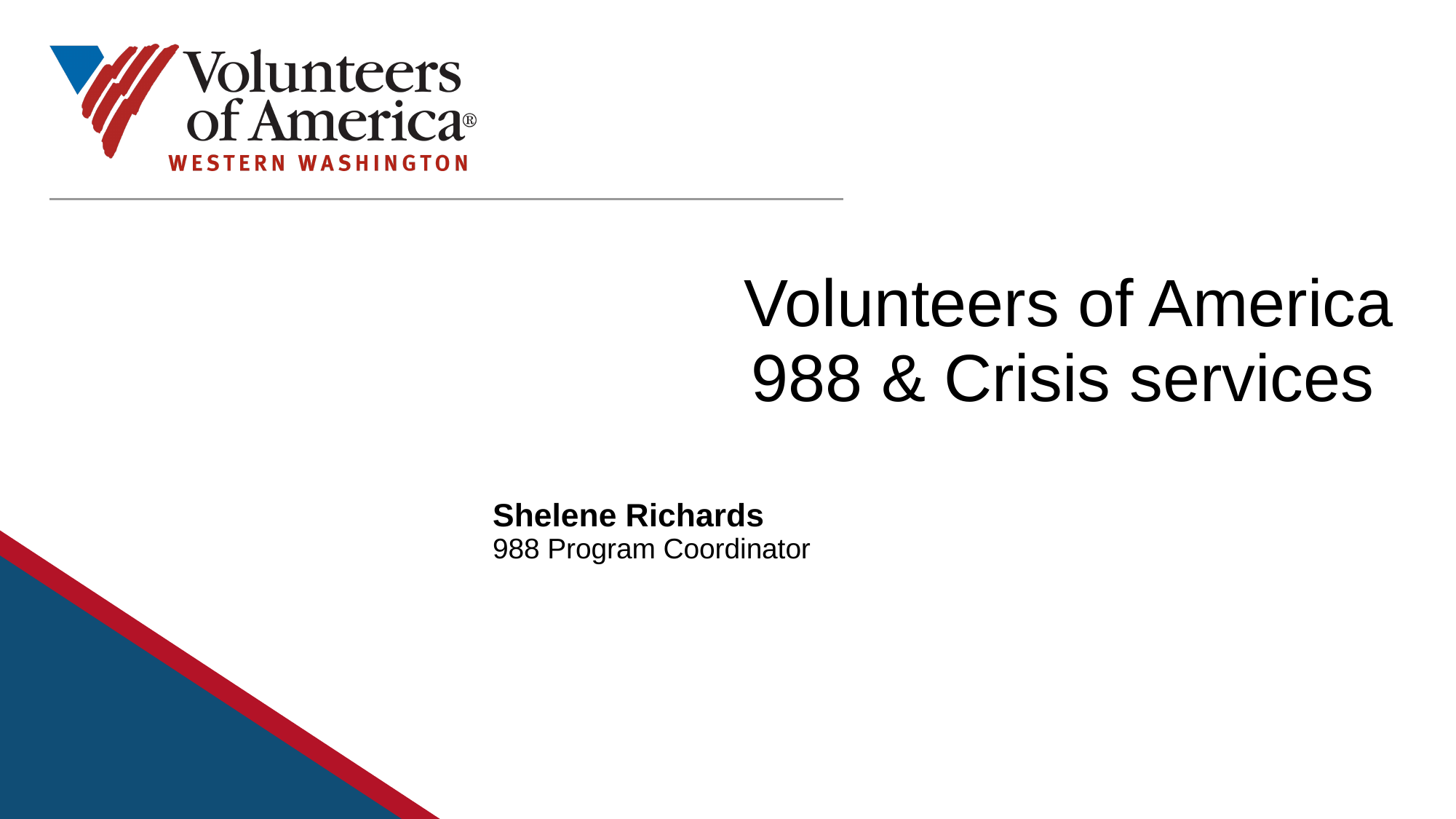

# Volunteers of America 988 & Crisis services
Shelene Richards
988 Program Coordinator